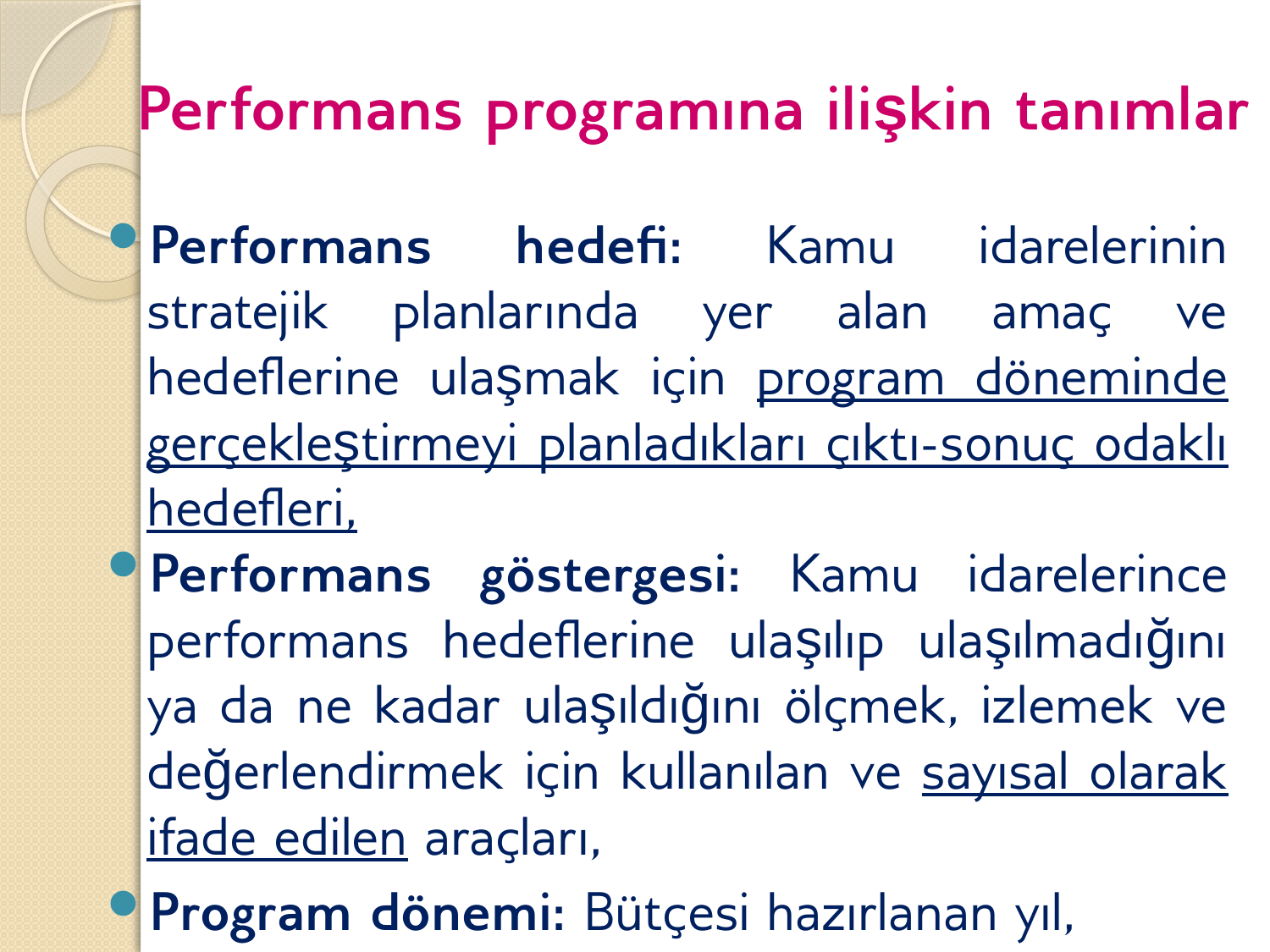

# Performans programına ilişkin tanımlar
Performans hedefi: Kamu idarelerinin stratejik planlarında yer alan amaç ve hedeflerine ulaşmak için program döneminde gerçekleştirmeyi planladıkları çıktı-sonuç odaklı hedefleri,
Performans göstergesi: Kamu idarelerince performans hedeflerine ulaşılıp ulaşılmadığını ya da ne kadar ulaşıldığını ölçmek, izlemek ve değerlendirmek için kullanılan ve sayısal olarak ifade edilen araçları,
Program dönemi: Bütçesi hazırlanan yıl,